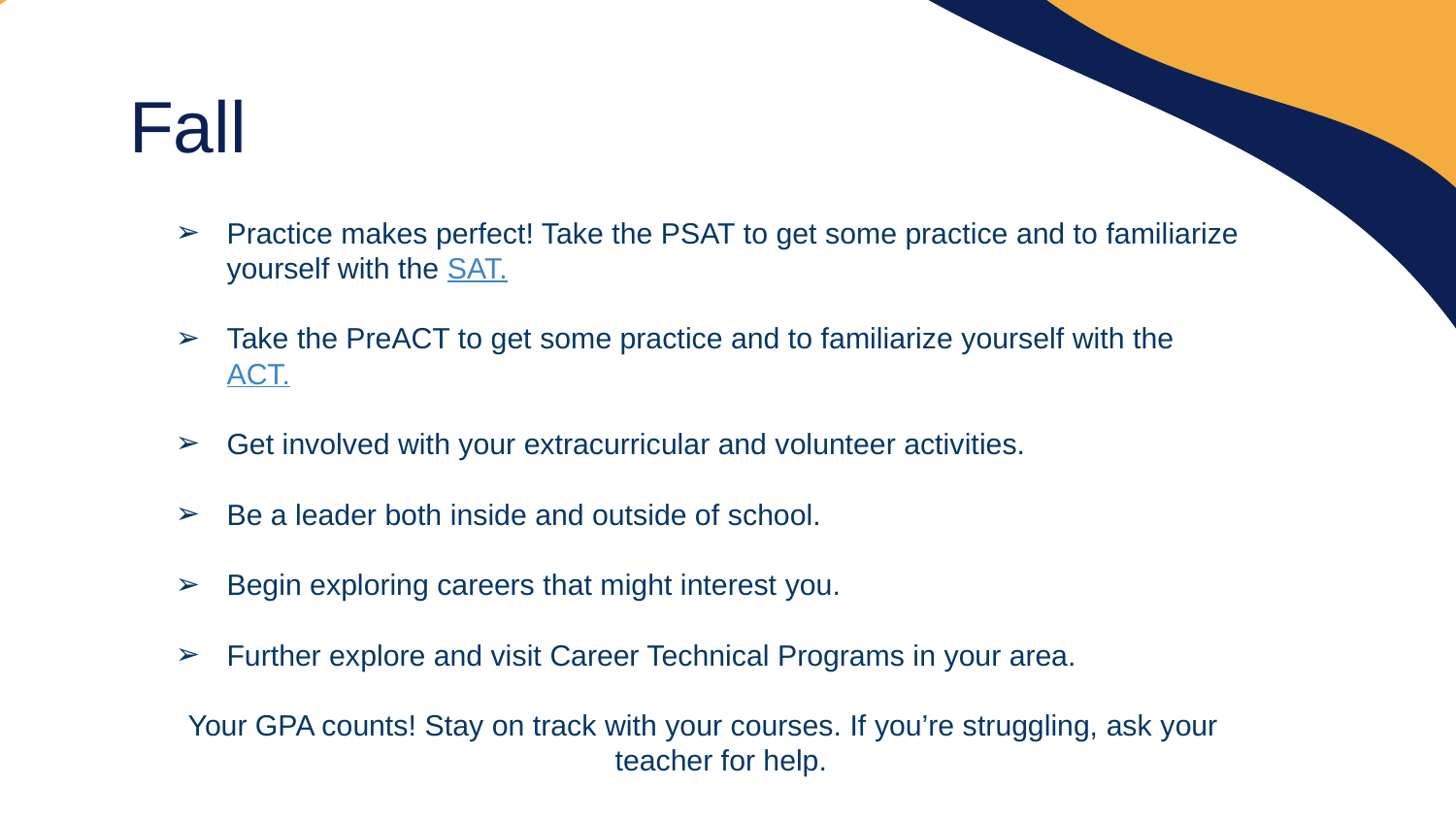

Fall
Practice makes perfect! Take the PSAT to get some practice and to familiarize yourself with the SAT.

Take the PreACT to get some practice and to familiarize yourself with the  ACT.

Get involved with your extracurricular and volunteer activities.

Be a leader both inside and outside of school.

Begin exploring careers that might interest you.

Further explore and visit Career Technical Programs in your area.

Your GPA counts! Stay on track with your courses. If you’re struggling, ask your teacher for help.